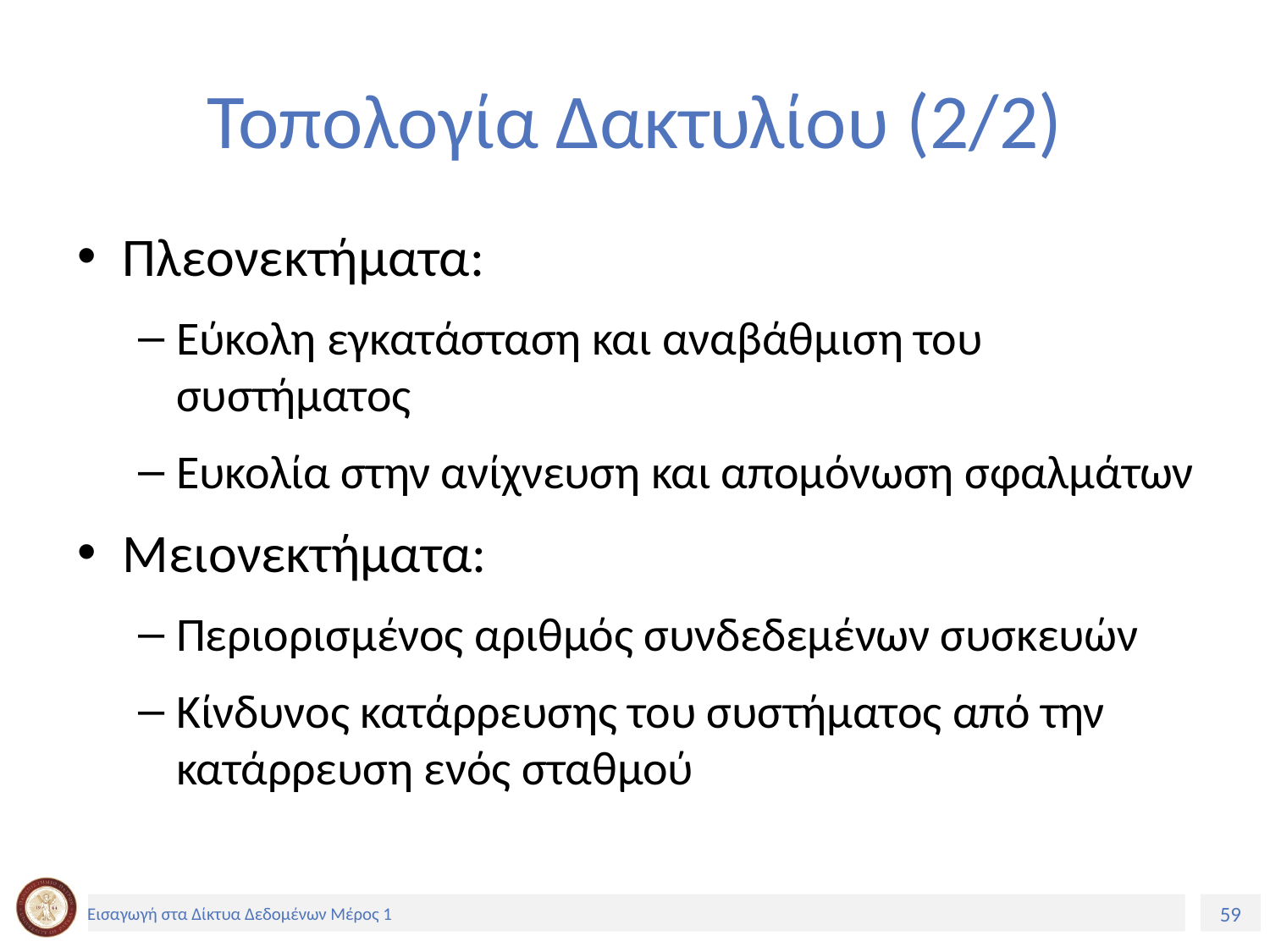

# Τοπολογία Δακτυλίου (2/2)
Πλεονεκτήματα:
Εύκολη εγκατάσταση και αναβάθμιση του συστήματος
Ευκολία στην ανίχνευση και απομόνωση σφαλμάτων
Μειονεκτήματα:
Περιορισμένος αριθμός συνδεδεμένων συσκευών
Κίνδυνος κατάρρευσης του συστήματος από την κατάρρευση ενός σταθμού